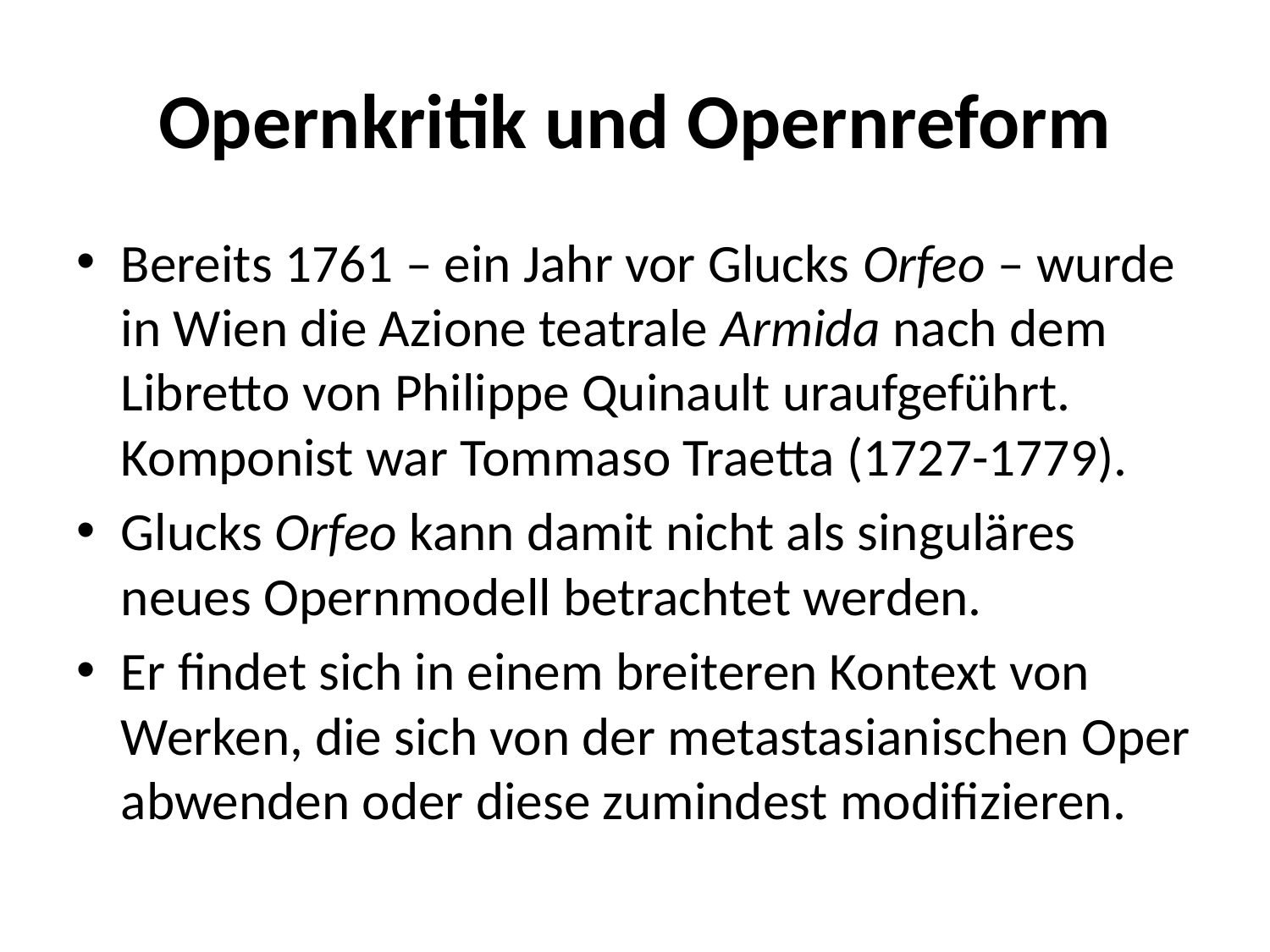

# Opernkritik und Opernreform
Bereits 1761 – ein Jahr vor Glucks Orfeo – wurde in Wien die Azione teatrale Armida nach dem Libretto von Philippe Quinault uraufgeführt. Komponist war Tommaso Traetta (1727-1779).
Glucks Orfeo kann damit nicht als singuläres neues Opernmodell betrachtet werden.
Er findet sich in einem breiteren Kontext von Werken, die sich von der metastasianischen Oper abwenden oder diese zumindest modifizieren.